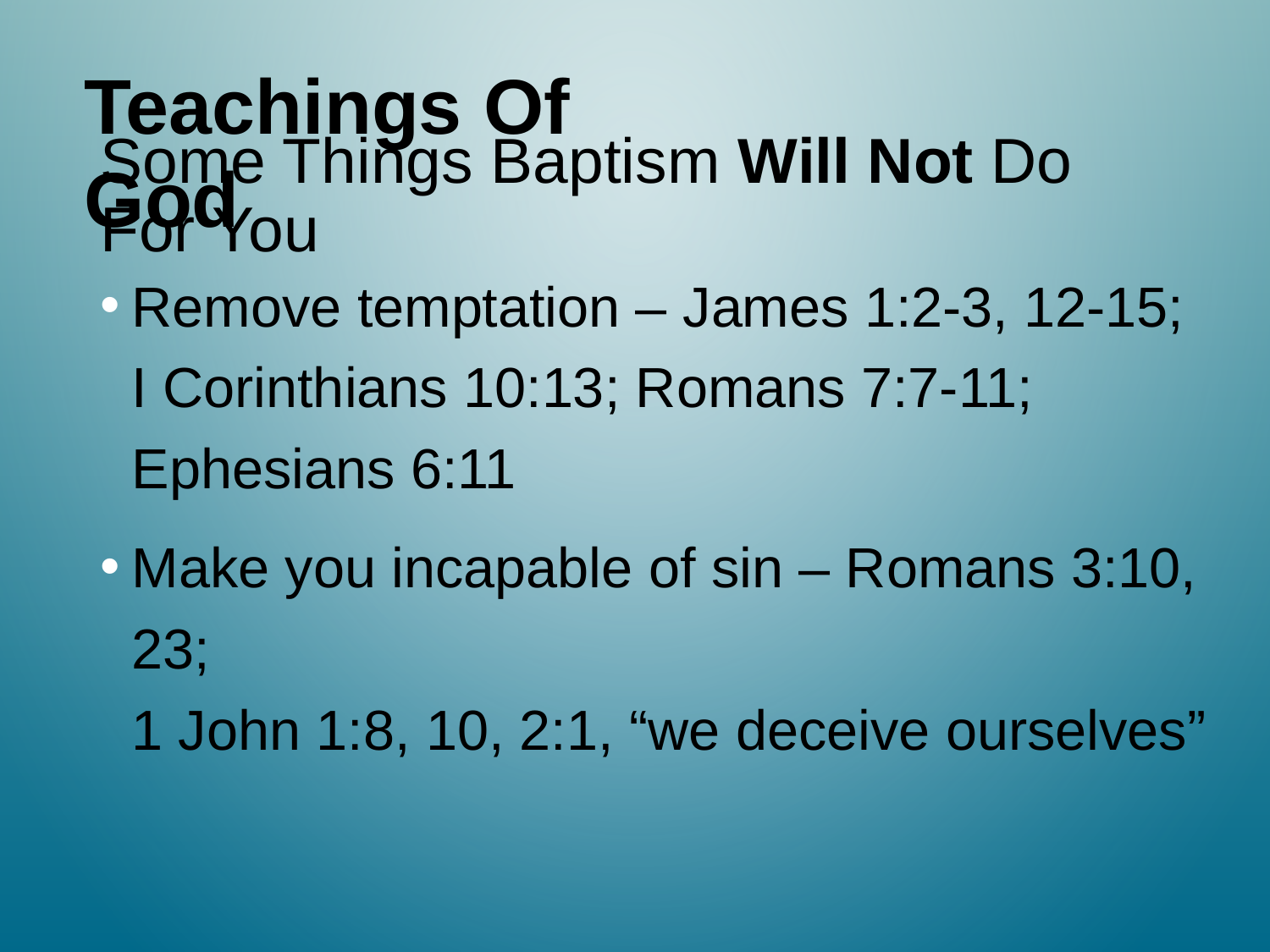

Teachings Of God
# Some Things Baptism Will Not Do For You
Remove temptation – James 1:2-3, 12-15;
I Corinthians 10:13; Romans 7:7-11;
Ephesians 6:11
Make you incapable of sin – Romans 3:10, 23;
1 John 1:8, 10, 2:1, “we deceive ourselves”